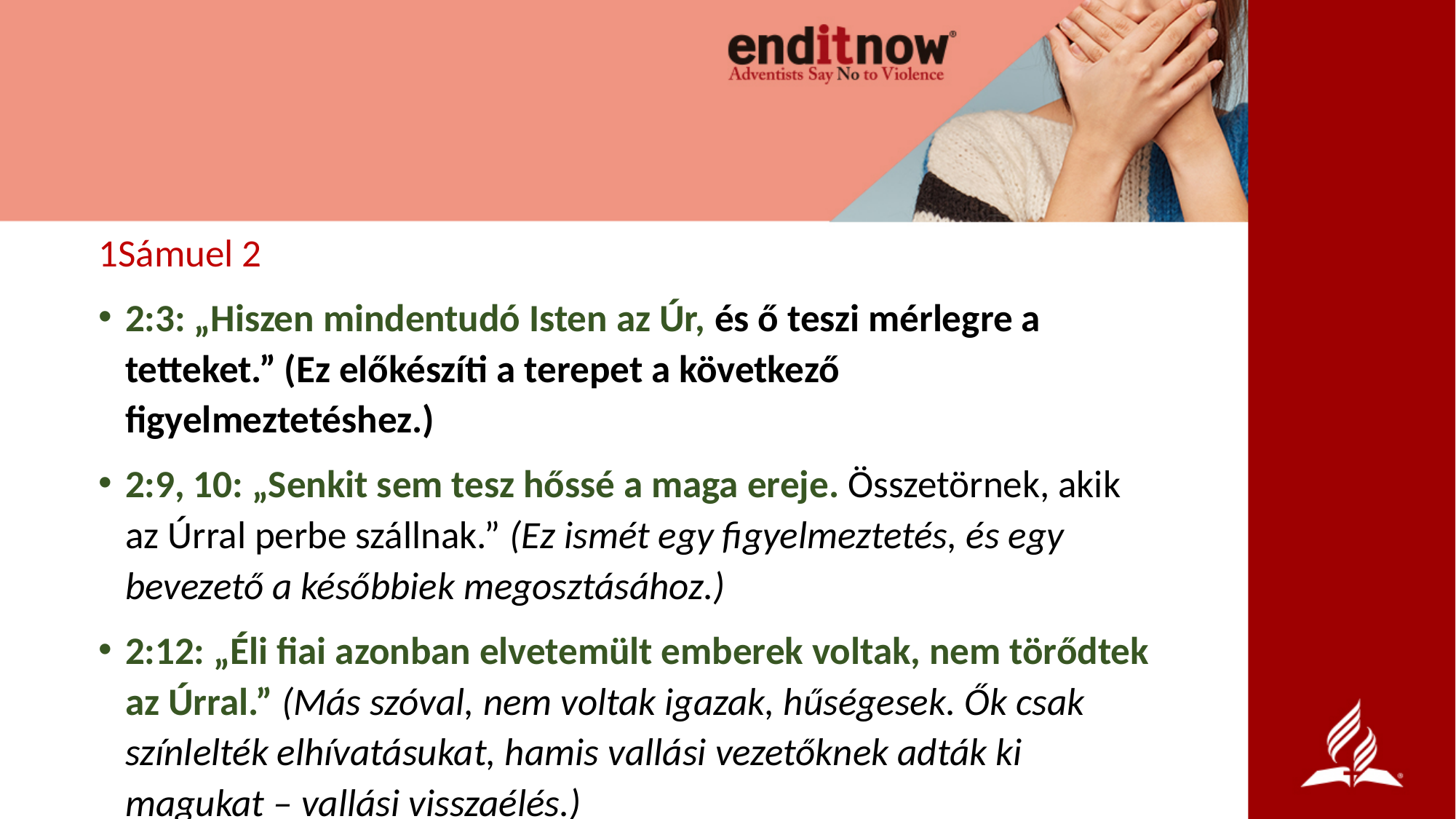

1Sámuel 2
2:3: „Hiszen mindentudó Isten az Úr, és ő teszi mérlegre a tetteket.” (Ez előkészíti a terepet a következő figyelmeztetéshez.)
2:9, 10: „Senkit sem tesz hőssé a maga ereje. Összetörnek, akik az Úrral perbe szállnak.” (Ez ismét egy figyelmeztetés, és egy bevezető a későbbiek megosztásához.)
2:12: „Éli fiai azonban elvetemült emberek voltak, nem törődtek az Úrral.” (Más szóval, nem voltak igazak, hűségesek. Ők csak színlelték elhívatásukat, hamis vallási vezetőknek adták ki magukat – vallási visszaélés.)